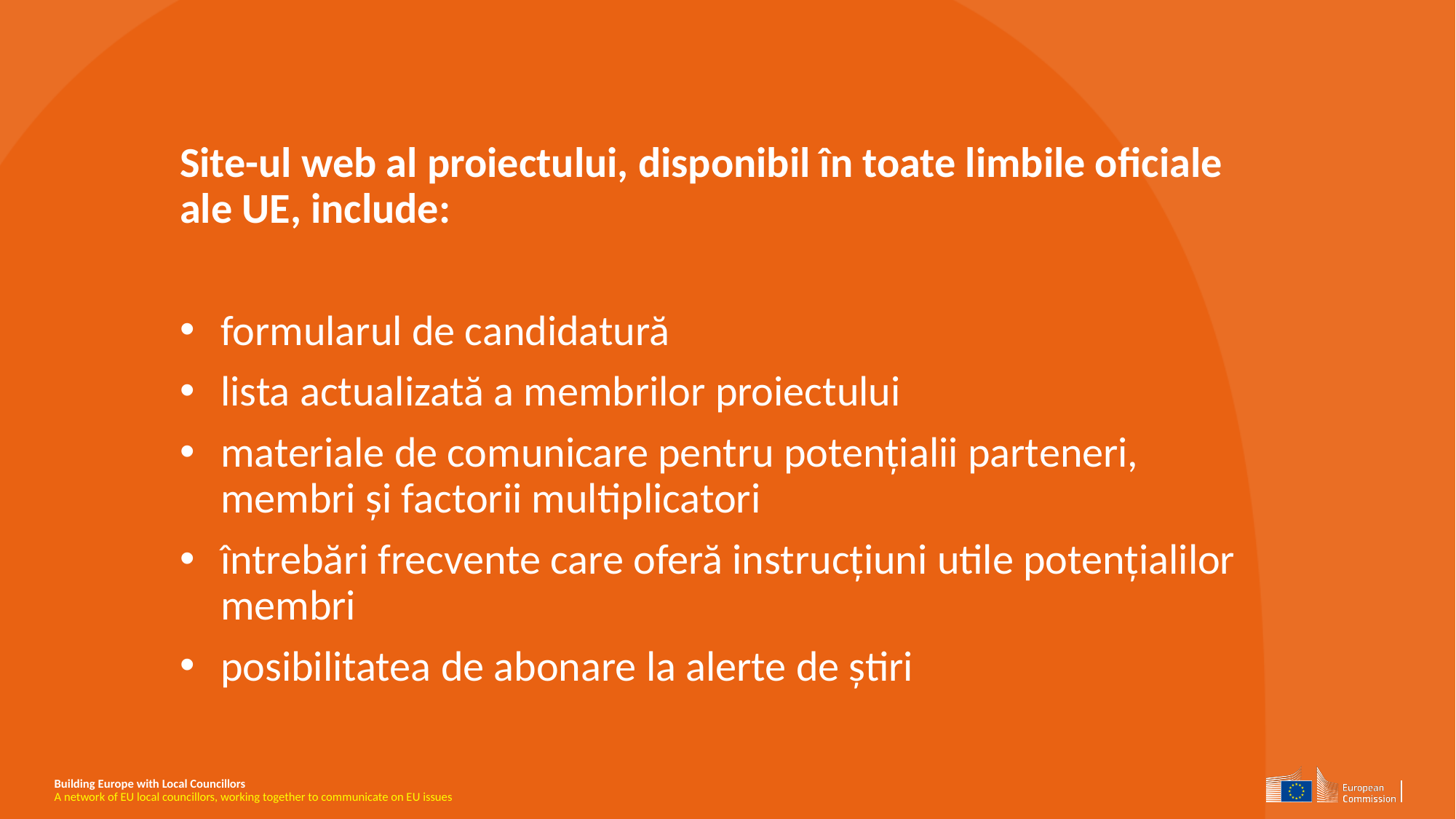

Site-ul web al proiectului, disponibil în toate limbile oficiale ale UE, include:

formularul de candidatură
lista actualizată a membrilor proiectului
materiale de comunicare pentru potențialii parteneri, membri și factorii multiplicatori
întrebări frecvente care oferă instrucțiuni utile potențialilor membri
posibilitatea de abonare la alerte de știri